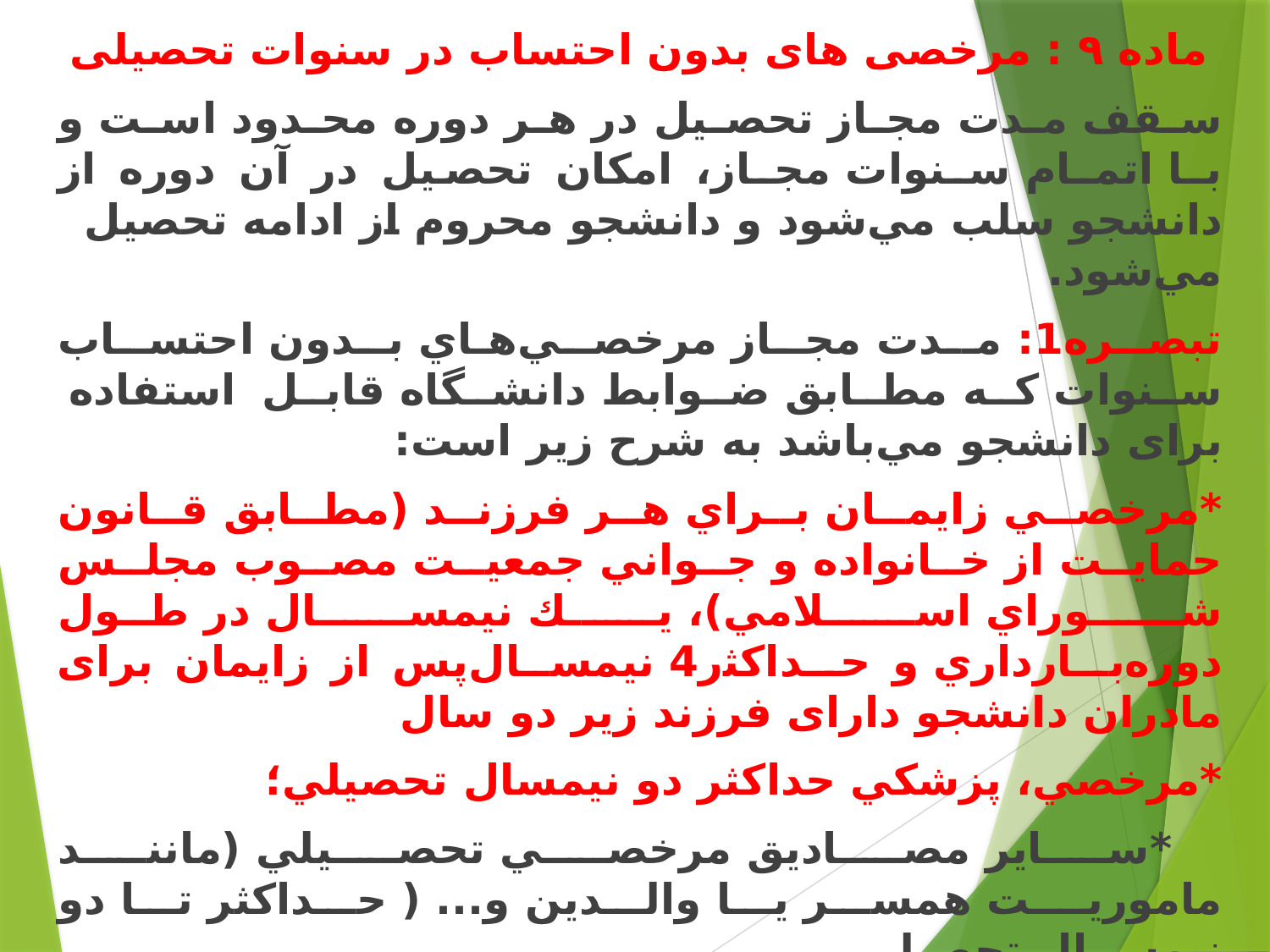

ﻣﺎﺩﻩ ۹ : مرخصی های بدون احتساب در سنوات تحصیلی
ﺳـﻘﻒ ﻣـﺪﺕ ﻣﺠـﺎﺯ ﺗﺤﺼـﻴﻞ ﺩﺭ ﻫـﺮ ﺩﻭﺭﻩ ﻣﺤـﺪﻭﺩ ﺍﺳـﺖ ﻭ ﺑـﺎ ﺍﺗﻤـﺎﻡ ﺳـﻨﻮﺍﺕ ﻣﺠـﺎﺯ، امکان تحصیل در آن دوره از ﺩﺍﻧﺸﺠﻮ ﺳﻠﺐ ﻣﻲﺷﻮﺩ ﻭ ﺩﺍﻧﺸﺠﻮ ﻣﺤﺮﻭﻡ ﺍﺯ ﺍﺩﺍﻣﻪ ﺗﺤﺼﻴﻞ ﻣﻲﺷﻮﺩ.
ﺗﺒﺼـﺮﻩ1: ﻣـﺪﺕ ﻣﺠـﺎﺯ ﻣﺮﺧﺼـﻲﻫـﺎﻱ ﺑـﺪﻭﻥ ﺍﺣﺘﺴـﺎﺏ ﺳـﻨﻮﺍﺕ ﻛـﻪ ﻣﻄـﺎﺑﻖ ﺿـﻮﺍﺑﻂ ﺩﺍﻧﺸـﮕﺎﻩ ﻗﺎﺑـﻞ استفاده برای ﺩﺍﻧﺸﺠﻮ ﻣﻲﺑﺎﺷﺪ ﺑﻪ ﺷﺮﺡ ﺯﻳﺮ ﺍﺳﺖ:
*ﻣﺮﺧﺼـﻲ ﺯﺍﻳﻤـﺎﻥ ﺑـﺮﺍﻱ ﻫـﺮ ﻓﺮﺯﻧـﺪ (ﻣﻄـﺎﺑﻖ ﻗـﺎﻧﻮﻥ ﺣﻤﺎﻳـﺖ ﺍﺯ ﺧـﺎﻧﻮﺍﺩﻩ ﻭ ﺟـﻮﺍﻧﻲ ﺟﻤﻌﻴـﺖ ﻣﺼـﻮﺏ ﻣﺠﻠـﺲ ﺷــﻮﺭﺍﻱ ﺍﺳــﻼﻣﻲ)، ﻳــﻚ ﻧﻴﻤﺴــﺎﻝ ﺩﺭ ﻃــﻮﻝ ﺩﻭﺭﻩﺑــﺎﺭﺩﺍﺭﻱ ﻭ حــﺪﺍﻛﺜر4 ﻧﻴﻤﺴــﺎﻝپس از زایمان برای ﻣﺎﺩﺭﺍﻥ دانشجو دارای فرزند زیر دو سال
*ﻣﺮﺧﺼﻲ، ﭘﺰﺷﻜﻲ ﺣﺪﺍﻛﺜﺮ ﺩﻭ ﻧﻴﻤﺴﺎﻝ ﺗﺤﺼﻴﻠﻲ؛
 *ﺳــﺎﻳﺮ ﻣﺼــﺎﺩﻳﻖ ﻣﺮﺧﺼــﻲ ﺗﺤﺼــﻴﻠﻲ (ﻣﺎﻧﻨــﺪ ﻣﺎﻣﻮﺭﻳــﺖ ﻫﻤﺴـﺮ ﻳـﺎ ﻭﺍﻟـﺪﻳﻦ ﻭ... ( ﺣـﺪﺍﻛﺜﺮ ﺗـﺎ ﺩﻭ ﻧﻴﻤﺴــﺎﻝ تحصیلی.
ﺷﻴﻮﻩﻧﺎﻣﻪ ﺍﺟﺮﺍﻳﻲ:ﻛﻠﻴﻪ ﻣﺼﺎﺩﻳﻖ ﺩﺭﺧﻮﺍﺳﺖ ﻣﺮﺧﺼﻲ ﺗﺤﺼﻴﻠﻲ/ ﺣﺬﻑ ﺗﺮﻡ/ ﻭﻗﻔﻪ ﺑﺪﻭﻥ ﺍﺣﺘﺴﺎﺏ ﺩﺭ ﺳﻨﻮﺍﺕ ﺗﺤﺼﻴﻠﻲ ﺗﻮﺳﻂ ﻛﻤﻴﺴﻴﻮﻥ ﺑﺮﺭﺳﻲ ﻣﻮﺍﺭﺩ ﺧﺎﺹ ﺩﺍﻧﺸﮕﺎﻩ ﺗﺼﻤﻴﻢﮔﻴﺮﻱ ﻣﻲﺷﻮﺩ.